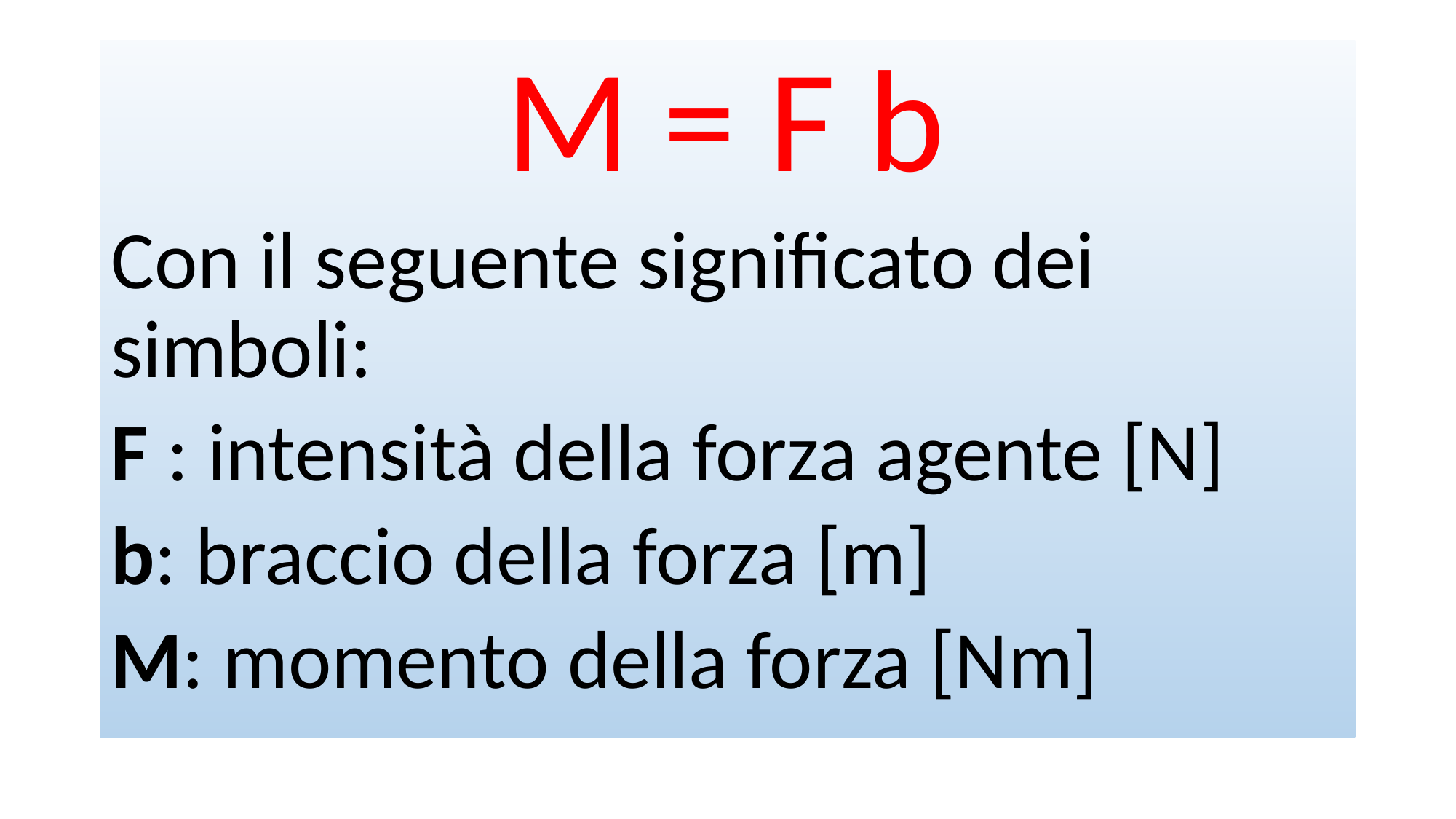

M = F b
Con il seguente significato dei simboli:
F : intensità della forza agente [N]
b: braccio della forza [m]
M: momento della forza [Nm]